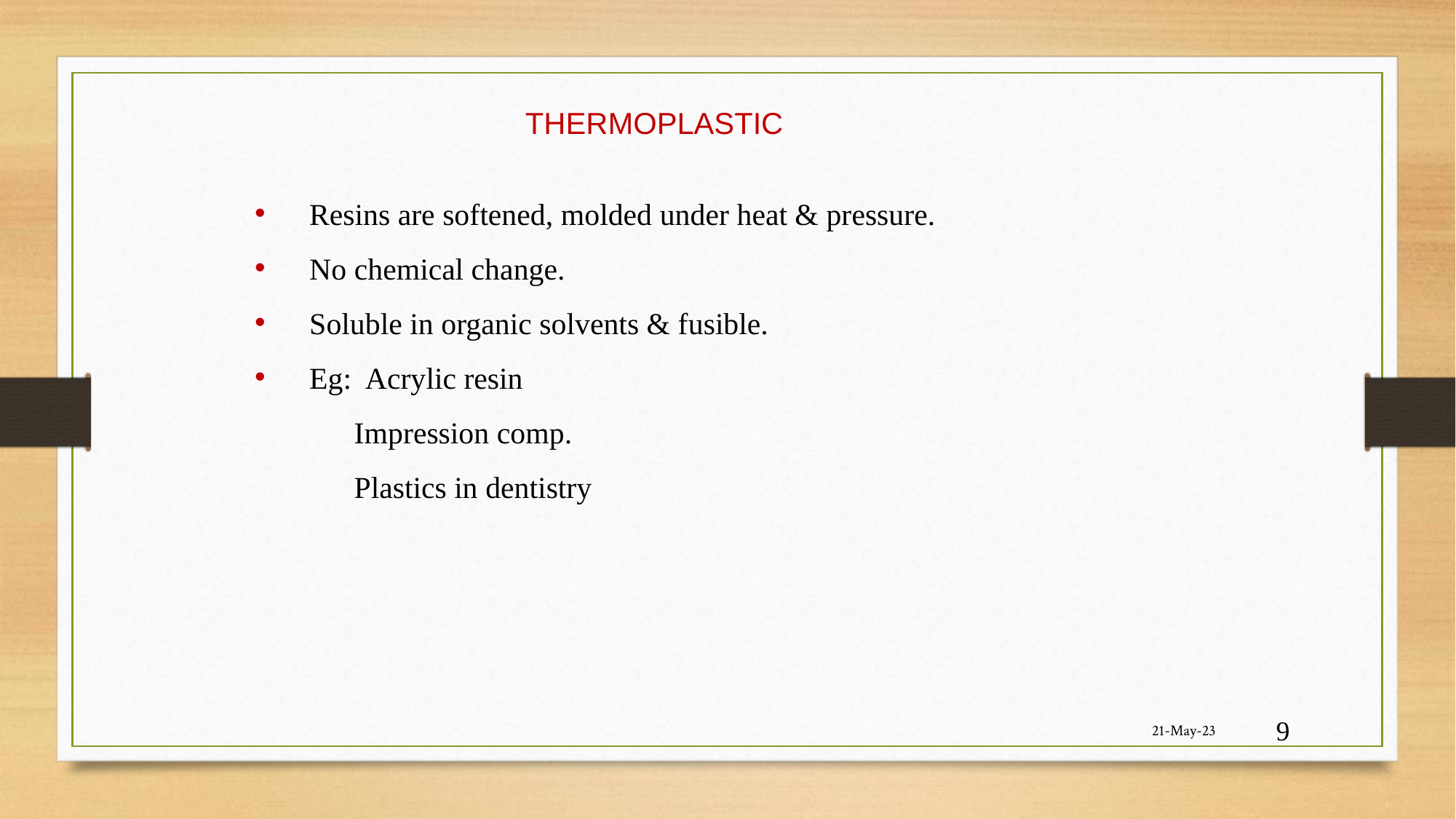

THERMOPLASTIC

Resins are softened, molded under heat & pressure.
No chemical change.
Soluble in organic solvents & fusible.
Eg:  Acrylic resin
             Impression comp.
             Plastics in dentistry

21-May-23
9